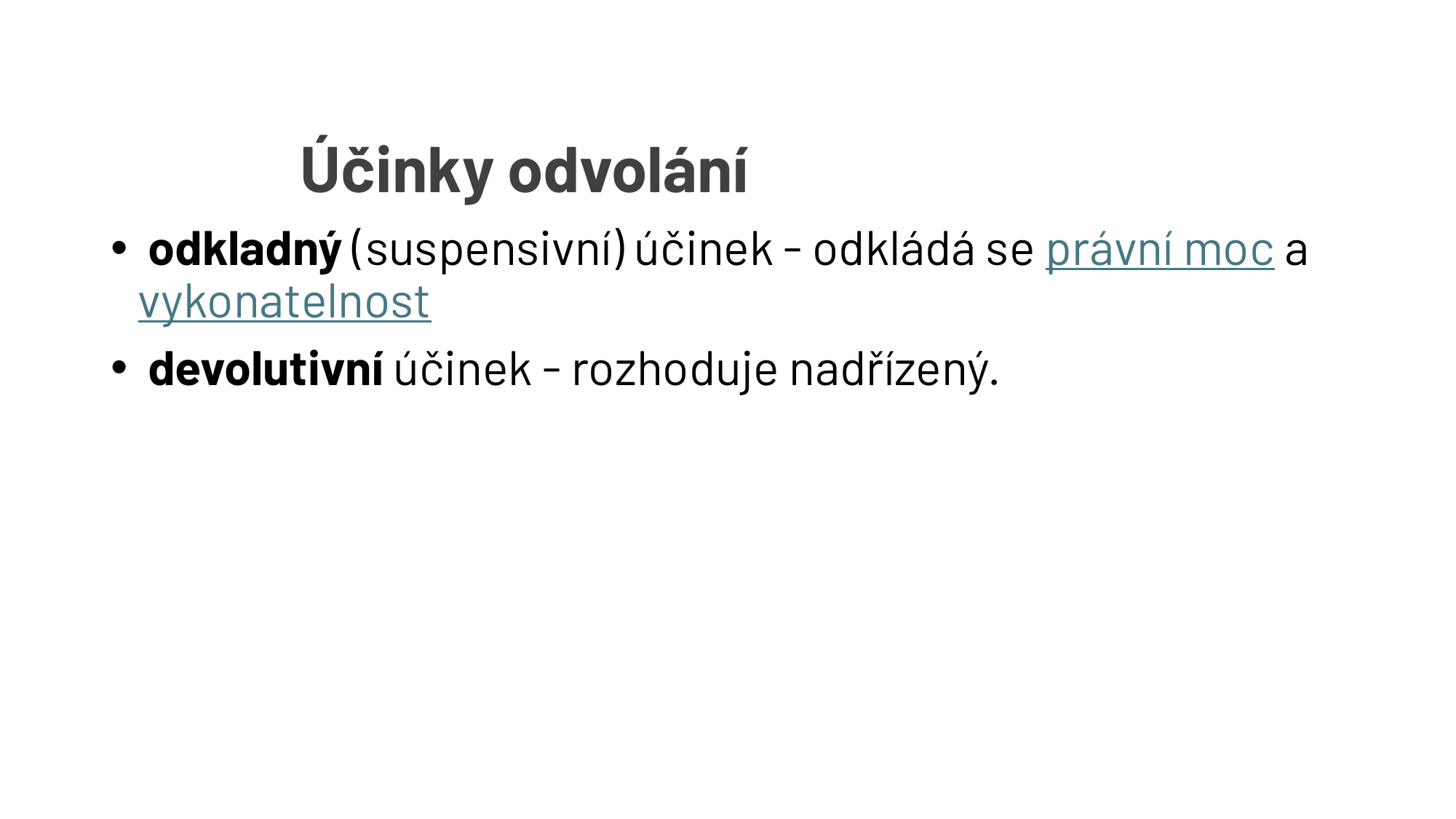

# Účinky odvolání
 odkladný (suspensivní) účinek - odkládá se právní moc a vykonatelnost
 devolutivní účinek - rozhoduje nadřízený.